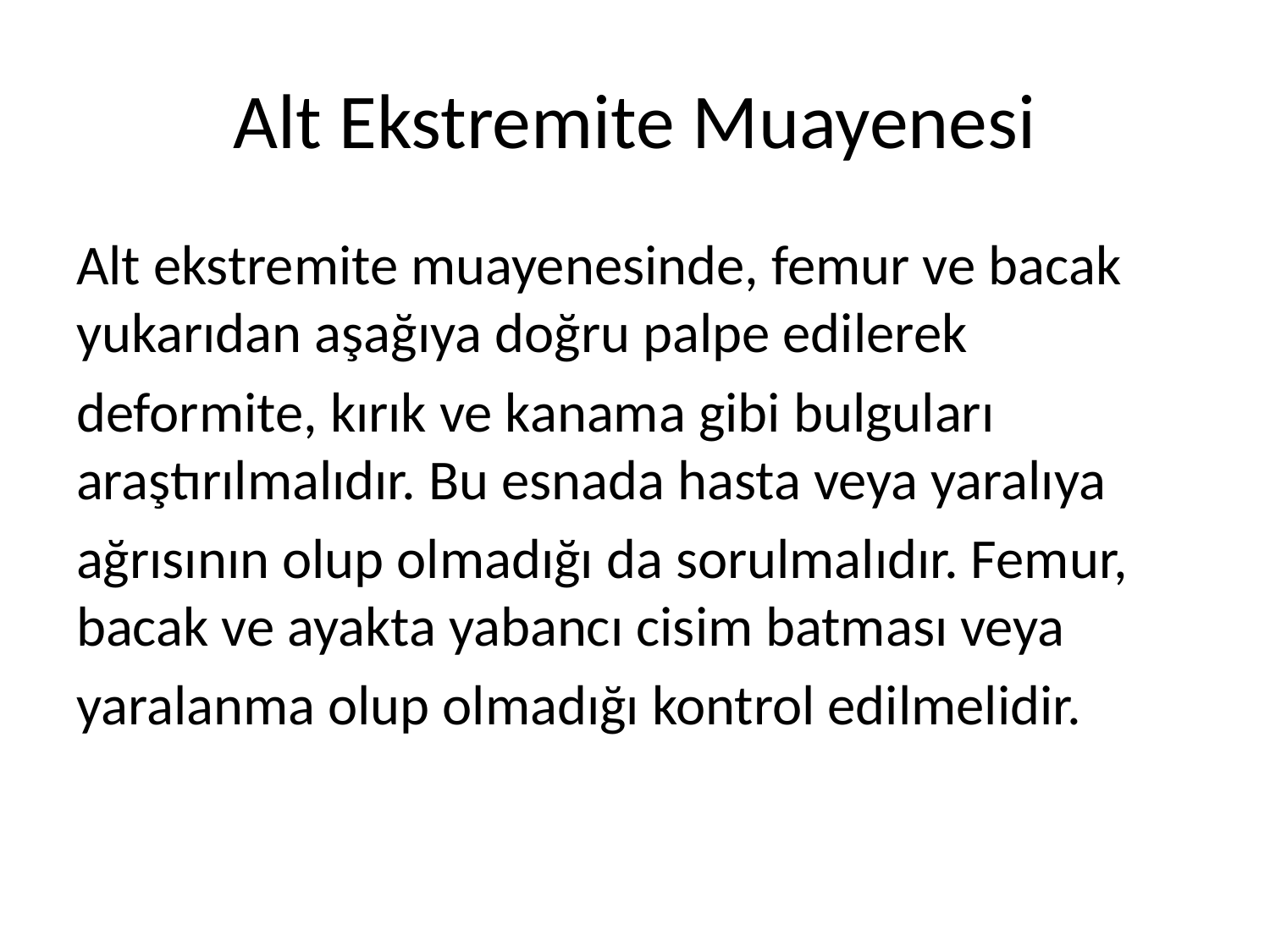

# Alt Ekstremite Muayenesi
Alt ekstremite muayenesinde, femur ve bacak yukarıdan aşağıya doğru palpe edilerek
deformite, kırık ve kanama gibi bulguları araştırılmalıdır. Bu esnada hasta veya yaralıya
ağrısının olup olmadığı da sorulmalıdır. Femur, bacak ve ayakta yabancı cisim batması veya
yaralanma olup olmadığı kontrol edilmelidir.